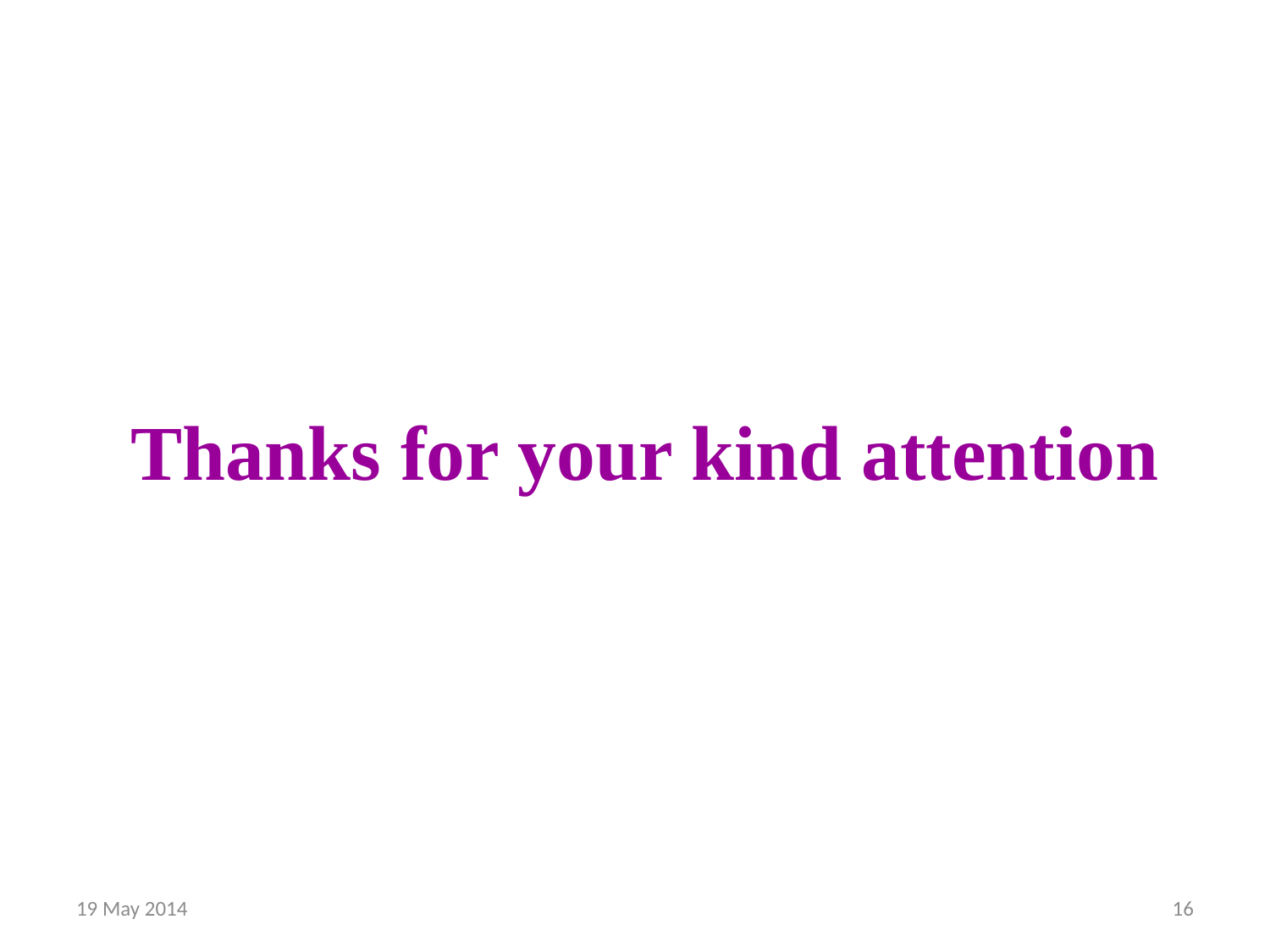

# Thanks for your kind attention
19 May 2014
16